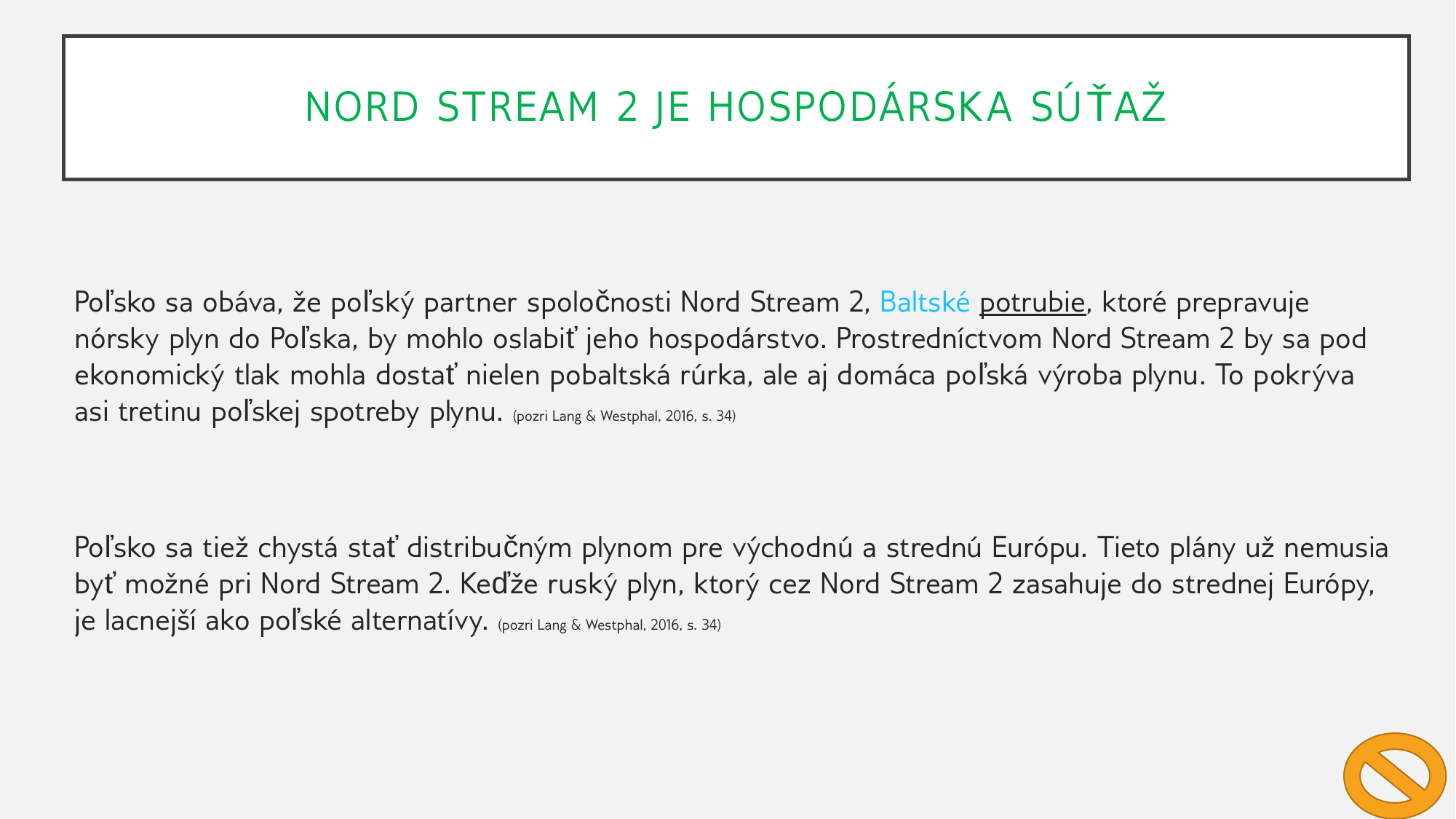

Nord Stream 2 je hospodárska súťaž

Poľsko sa obáva, že poľský partner spoločnosti Nord Stream 2, Baltské potrubie, ktoré prepravuje nórsky plyn do Poľska, by mohlo oslabiť jeho hospodárstvo. Prostredníctvom Nord Stream 2 by sa pod ekonomický tlak mohla dostať nielen pobaltská rúrka, ale aj domáca poľská výroba plynu. To pokrýva asi tretinu poľskej spotreby plynu. (pozri Lang & Westphal, 2016, s. 34)

Poľsko sa tiež chystá stať distribučným plynom pre východnú a strednú Európu. Tieto plány už nemusia byť možné pri Nord Stream 2. Keďže ruský plyn, ktorý cez Nord Stream 2 zasahuje do strednej Európy, je lacnejší ako poľské alternatívy. (pozri Lang & Westphal, 2016, s. 34)